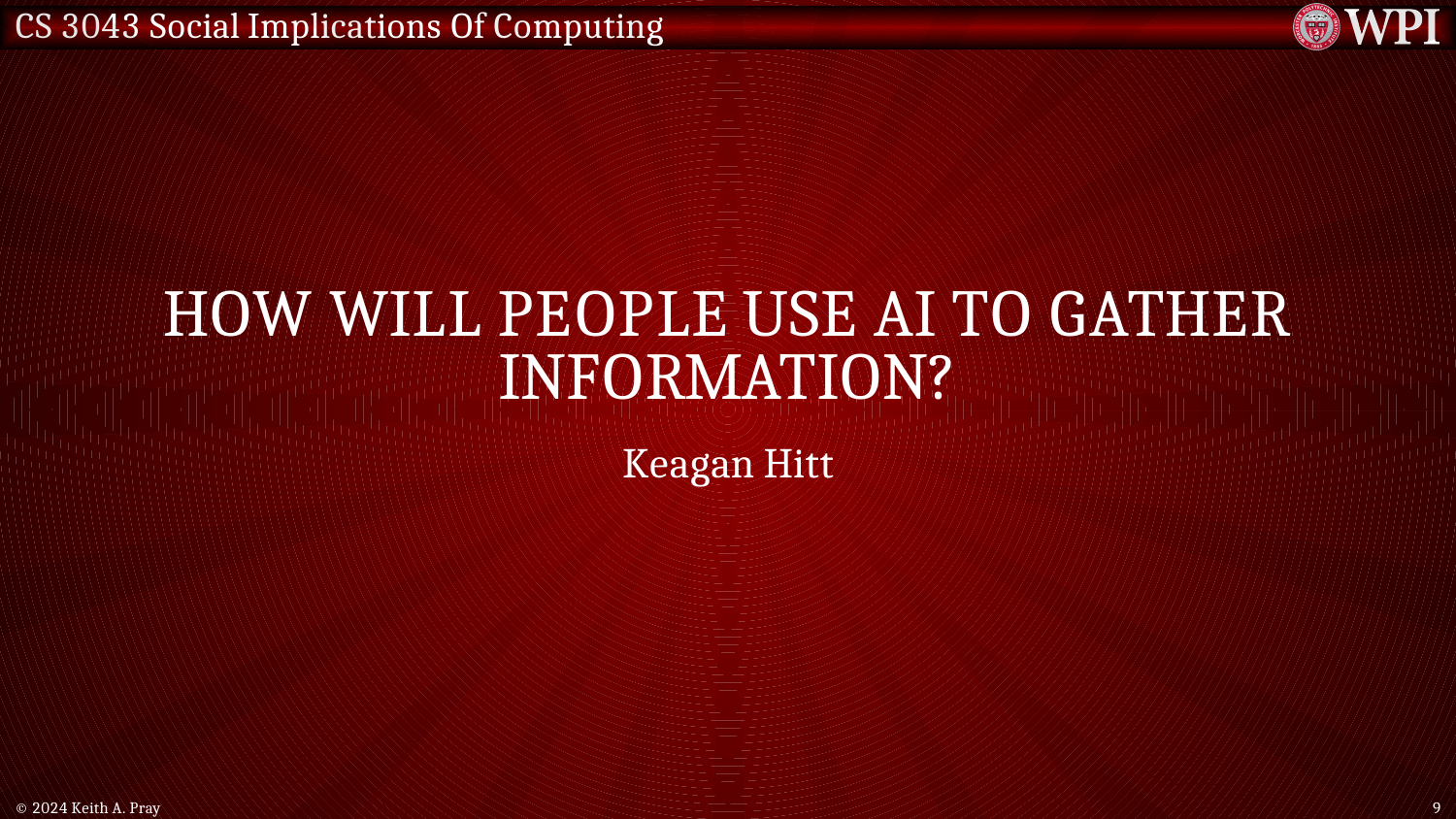

# How will people use ai to gather information?
Keagan Hitt
© 2024 Keith A. Pray
9